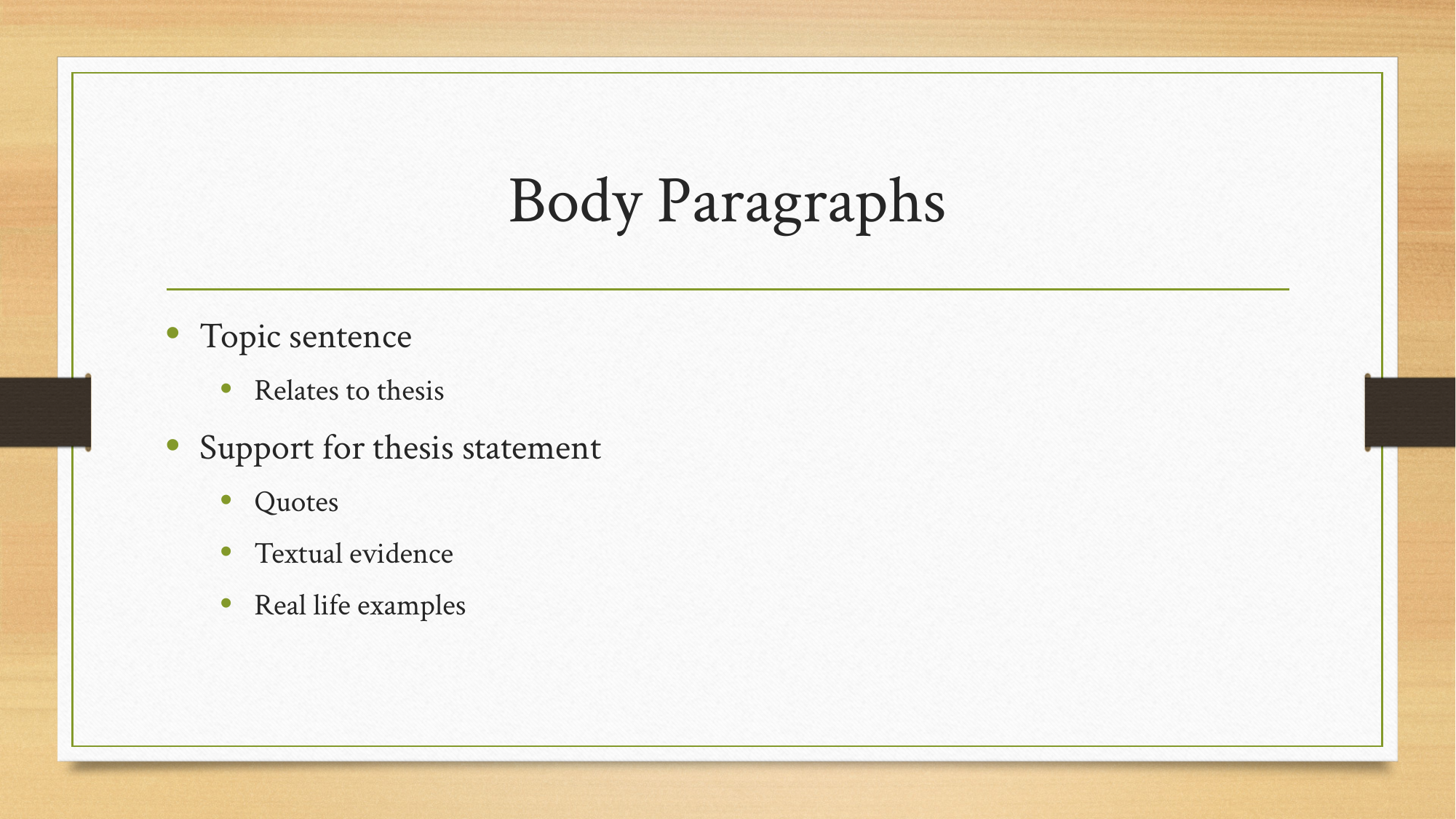

# Body Paragraphs
Topic sentence
Relates to thesis
Support for thesis statement
Quotes
Textual evidence
Real life examples